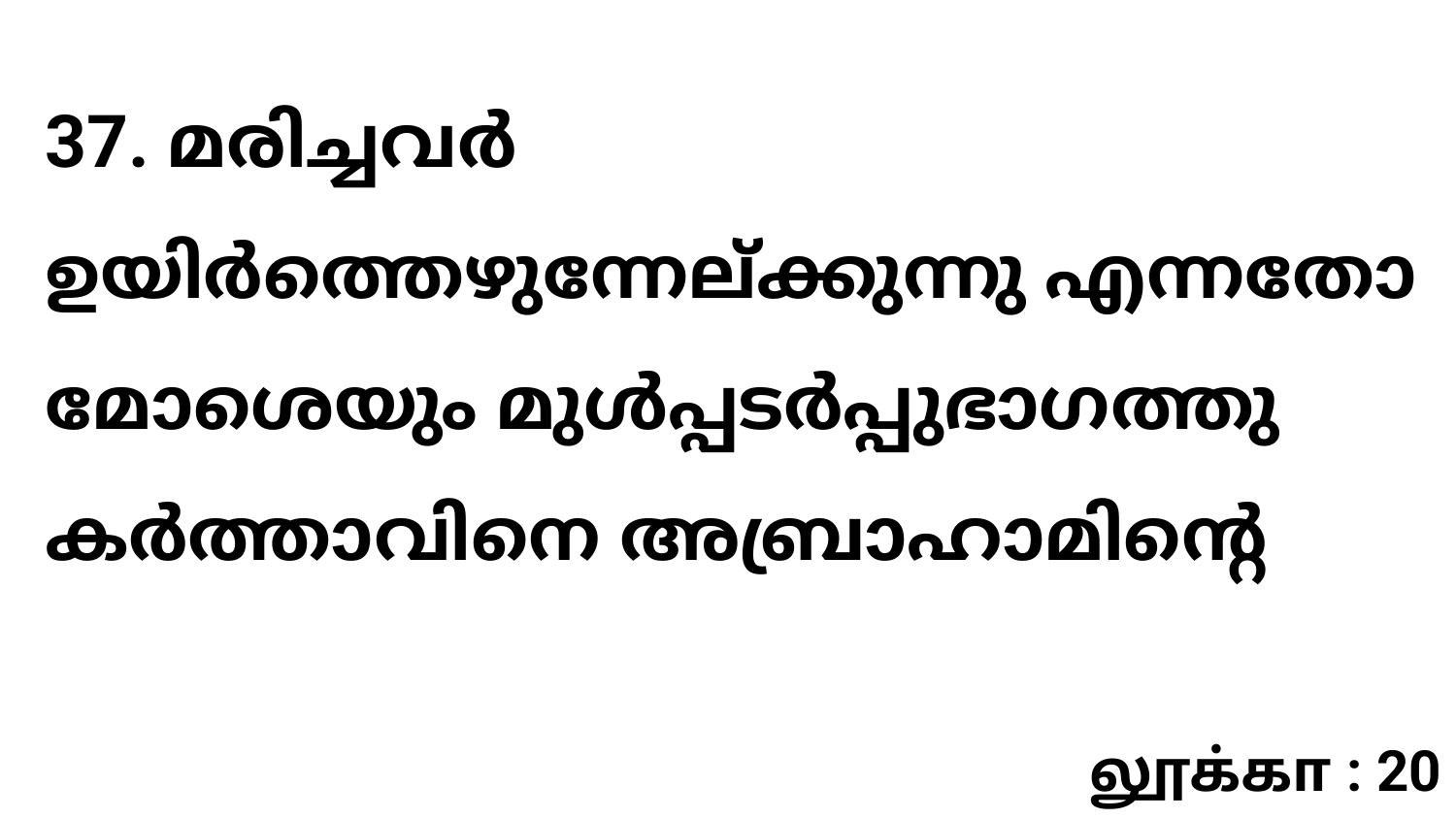

37. മരിച്ചവർ ഉയിർത്തെഴുന്നേല്ക്കുന്നു എന്നതോ മോശെയും മുൾപ്പടർപ്പുഭാഗത്തു കർത്താവിനെ അബ്രാഹാമിന്റെ
லூக்கா : 20